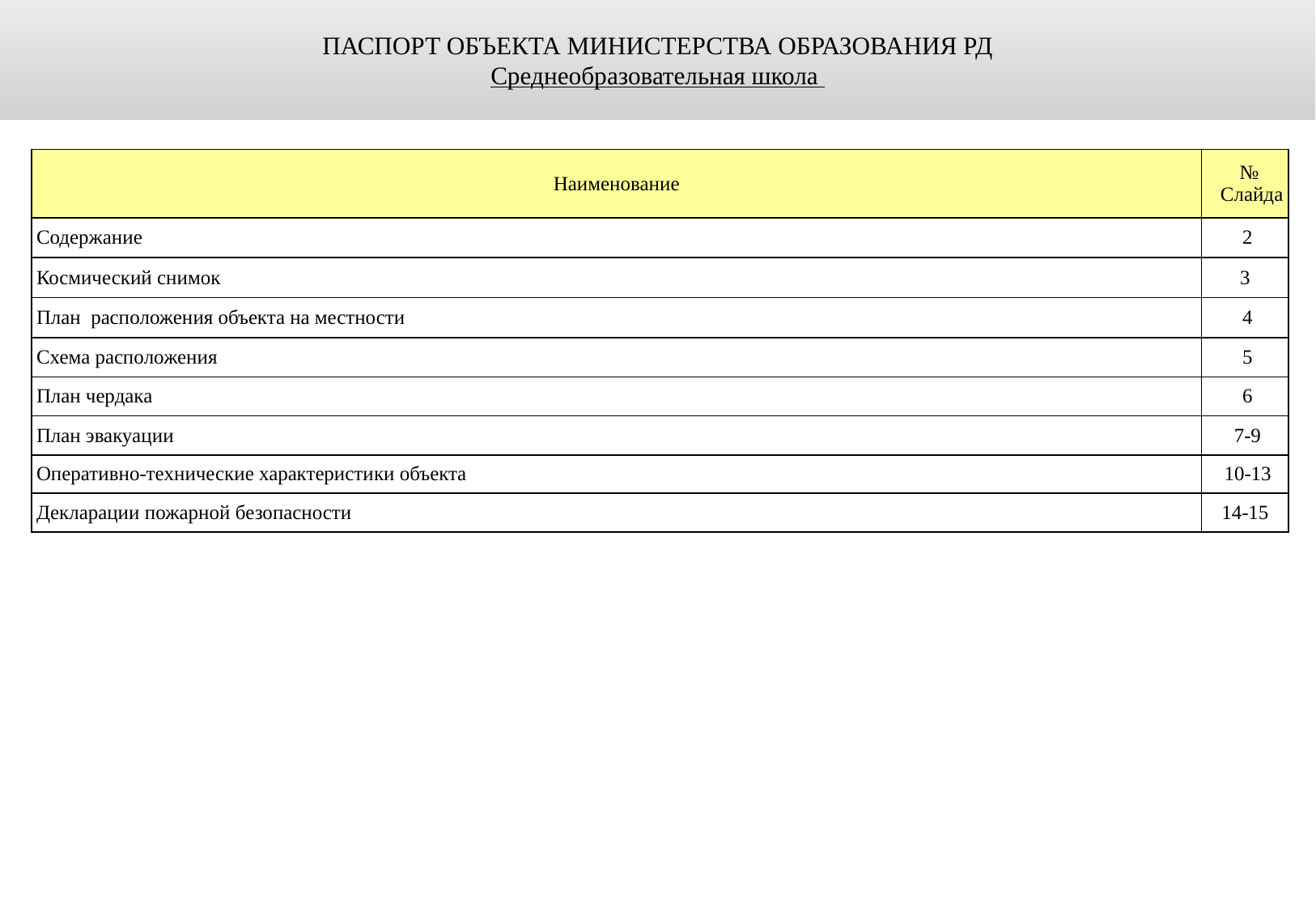

ПАСПОРТ ОБЪЕКТА МИНИСТЕРСТВА ОБРАЗОВАНИЯ РД
Среднеобразовательная школа
| Наименование | № Слайда |
| --- | --- |
| Содержание | 2 |
| Космический снимок | 3 |
| План расположения объекта на местности | 4 |
| Схема расположения | 5 |
| План чердака | 6 |
| План эвакуации | 7-9 |
| Оперативно-технические характеристики объекта | 10-13 |
| Декларации пожарной безопасности | 14-15 |